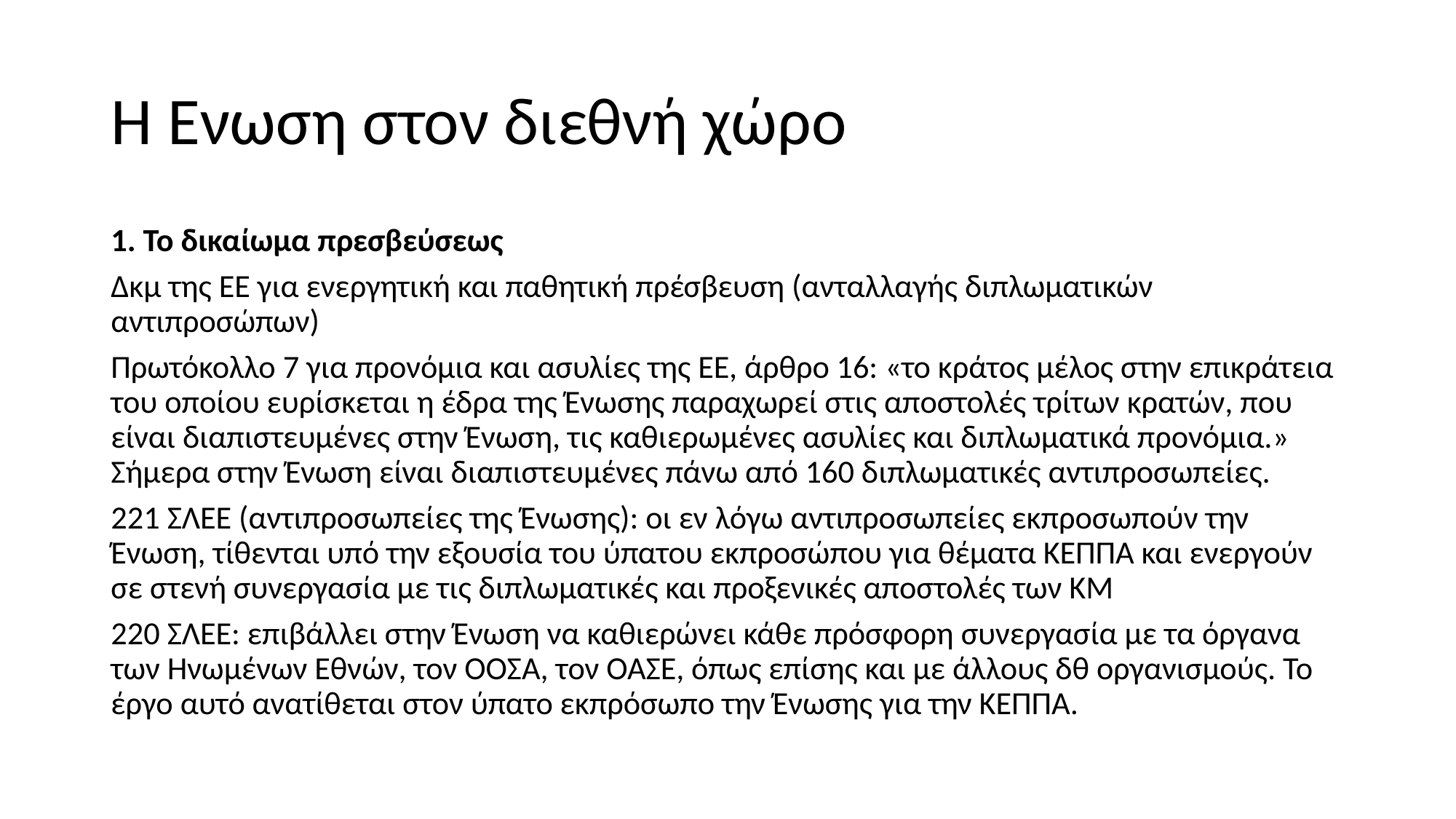

# Η Ένωση στον διεθνή χώρο
1. Το δικαίωμα πρεσβεύσεως
Δκμ της ΕΕ για ενεργητική και παθητική πρέσβευση (ανταλλαγής διπλωματικών αντιπροσώπων)
Πρωτόκολλο 7 για προνόμια και ασυλίες της ΕΕ, άρθρο 16: «το κράτος μέλος στην επικράτεια του οποίου ευρίσκεται η έδρα της Ένωσης παραχωρεί στις αποστολές τρίτων κρατών, που είναι διαπιστευμένες στην Ένωση, τις καθιερωμένες ασυλίες και διπλωματικά προνόμια.» Σήμερα στην Ένωση είναι διαπιστευμένες πάνω από 160 διπλωματικές αντιπροσωπείες.
221 ΣΛΕΕ (αντιπροσωπείες της Ένωσης): οι εν λόγω αντιπροσωπείες εκπροσωπούν την Ένωση, τίθενται υπό την εξουσία του ύπατου εκπροσώπου για θέματα ΚΕΠΠΑ και ενεργούν σε στενή συνεργασία με τις διπλωματικές και προξενικές αποστολές των ΚΜ
220 ΣΛΕΕ: επιβάλλει στην Ένωση να καθιερώνει κάθε πρόσφορη συνεργασία με τα όργανα των Ηνωμένων Εθνών, τον ΟΟΣΑ, τον ΟΑΣΕ, όπως επίσης και με άλλους δθ οργανισμούς. Το έργο αυτό ανατίθεται στον ύπατο εκπρόσωπο την Ένωσης για την ΚΕΠΠΑ.